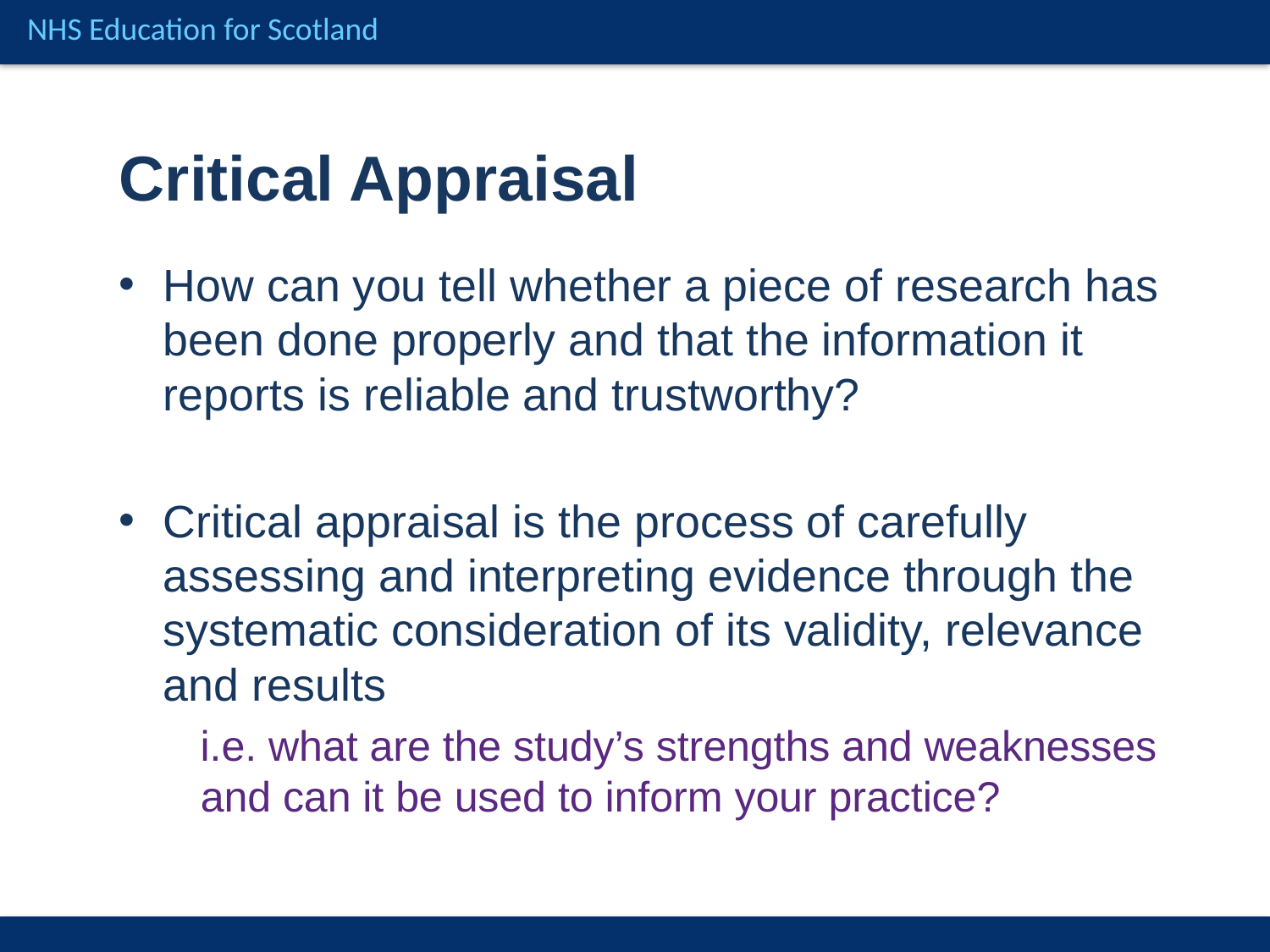

Critical Appraisal
How can you tell whether a piece of research has been done properly and that the information it reports is reliable and trustworthy?

Critical appraisal is the process of carefully assessing and interpreting evidence through the systematic consideration of its validity, relevance and results
i.e. what are the study’s strengths and weaknesses and can it be used to inform your practice?